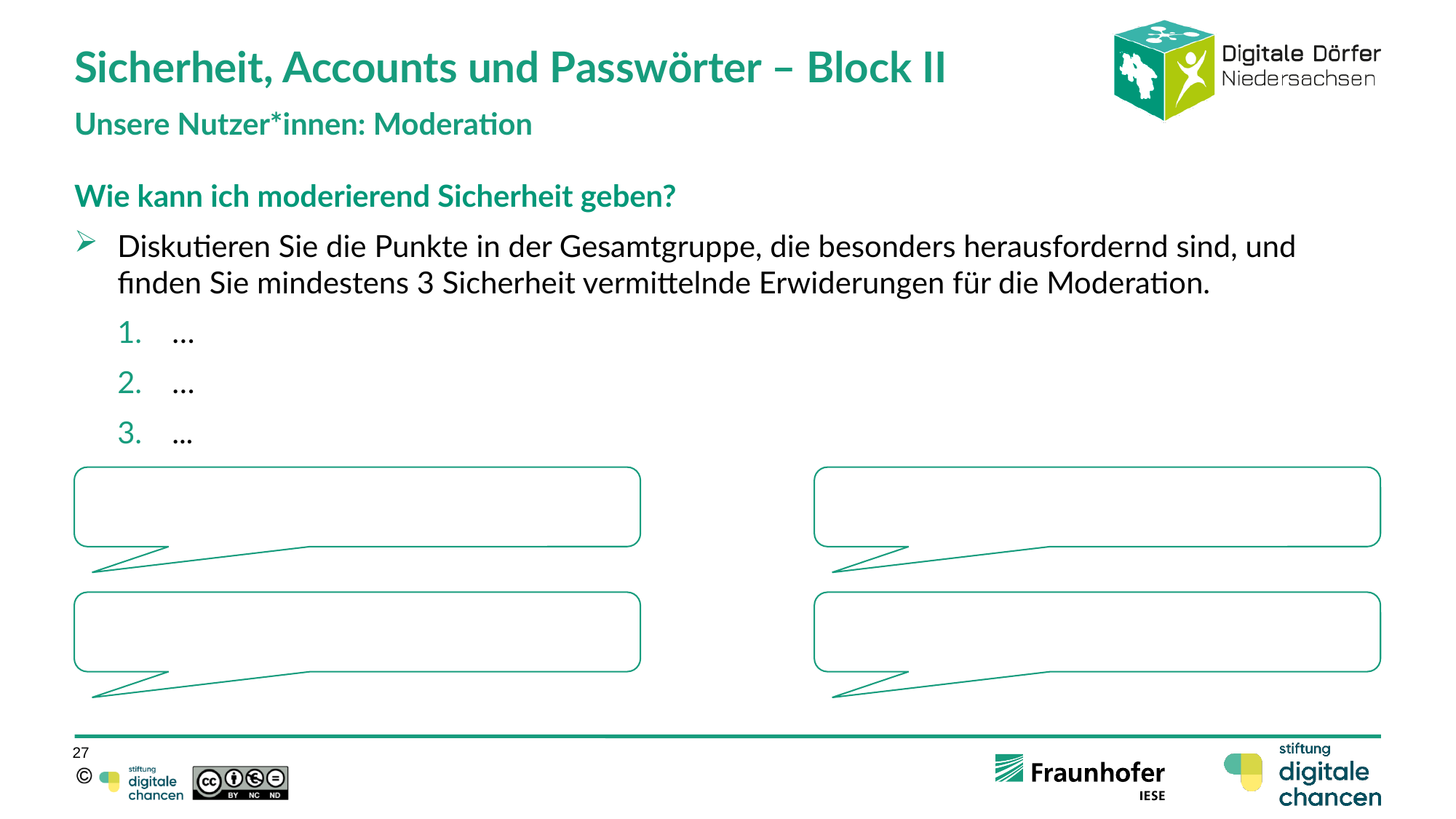

# Sicherheit, Accounts und Passwörter – Block II
Unsere Nutzer*innen: Moderation
Wie kann ich moderierend Sicherheit geben?
Diskutieren Sie die Punkte in der Gesamtgruppe, die besonders herausfordernd sind, und finden Sie mindestens 3 Sicherheit vermittelnde Erwiderungen für die Moderation.
…
…
...